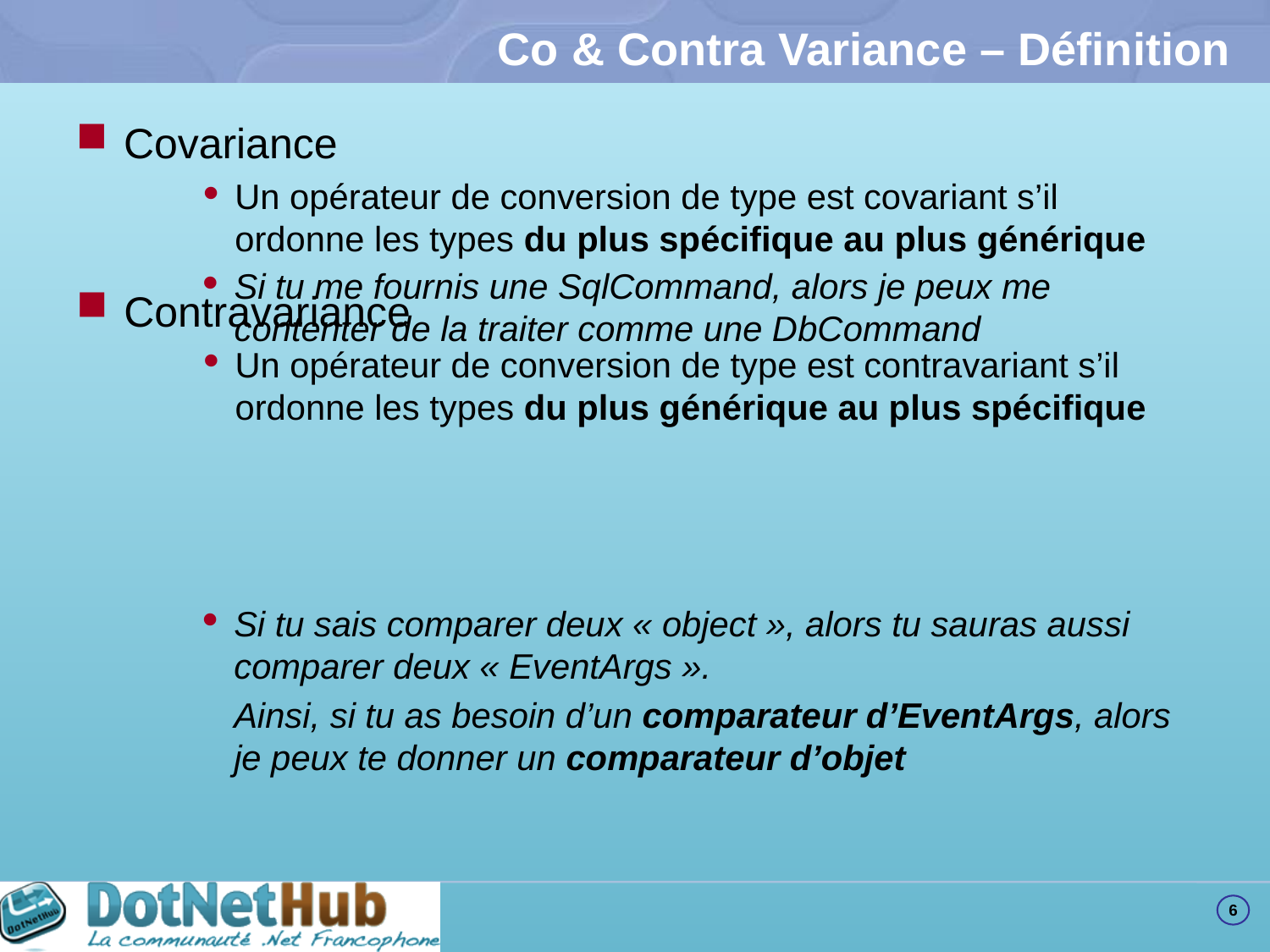

# Co & Contra Variance – Définition
Covariance
Un opérateur de conversion de type est covariant s’il ordonne les types du plus spécifique au plus générique
Si tu me fournis une SqlCommand, alors je peux me contenter de la traiter comme une DbCommand
Contravariance
Un opérateur de conversion de type est contravariant s’il ordonne les types du plus générique au plus spécifique
Si tu sais comparer deux « object », alors tu sauras aussi comparer deux « EventArgs ».
	Ainsi, si tu as besoin d’un comparateur d’EventArgs, alors je peux te donner un comparateur d’objet